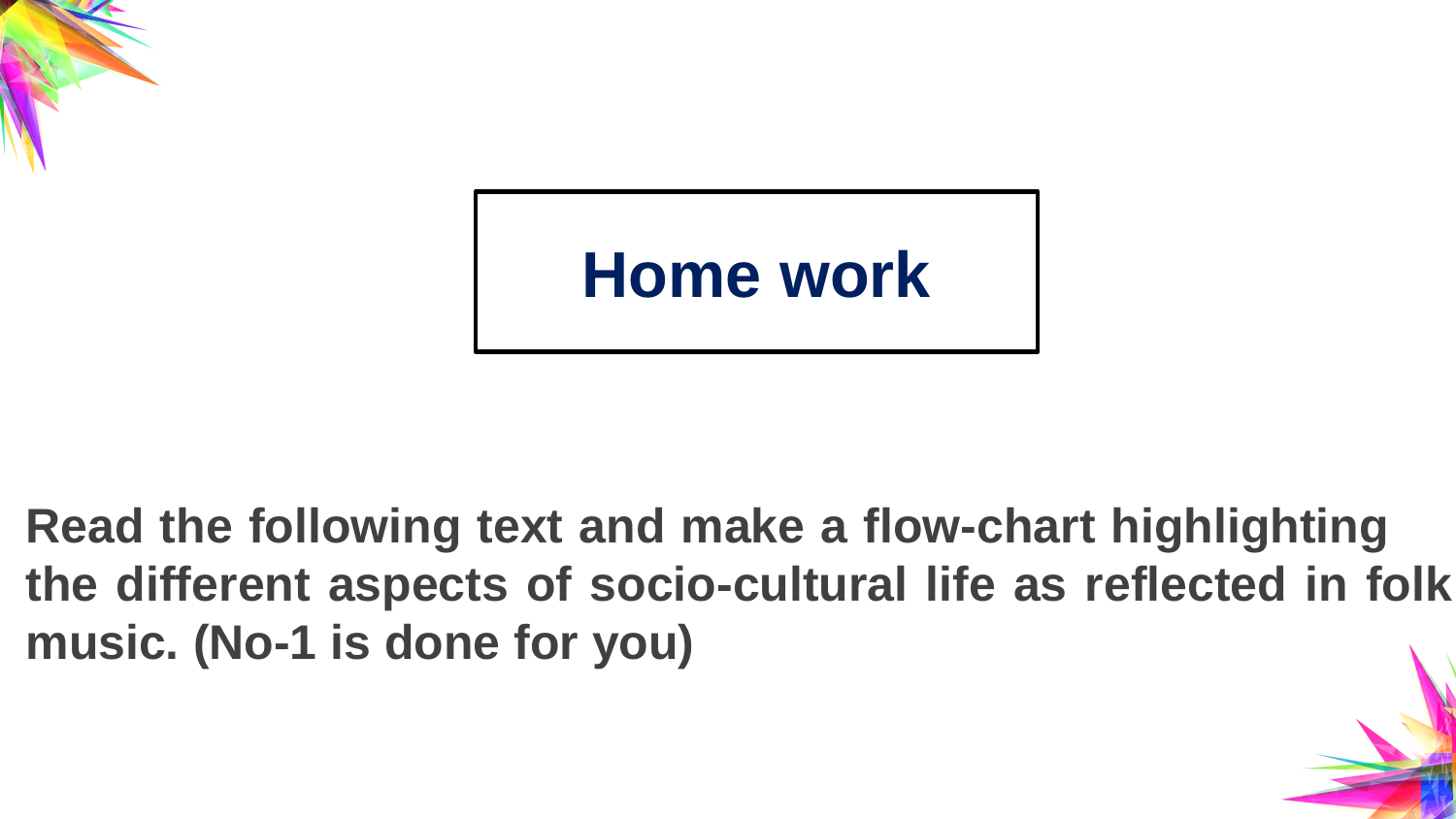

Home work
# Read the following text and make a flow-chart highlighting     the different aspects of socio-cultural life as reflected in folk music. (No-1 is done for you)